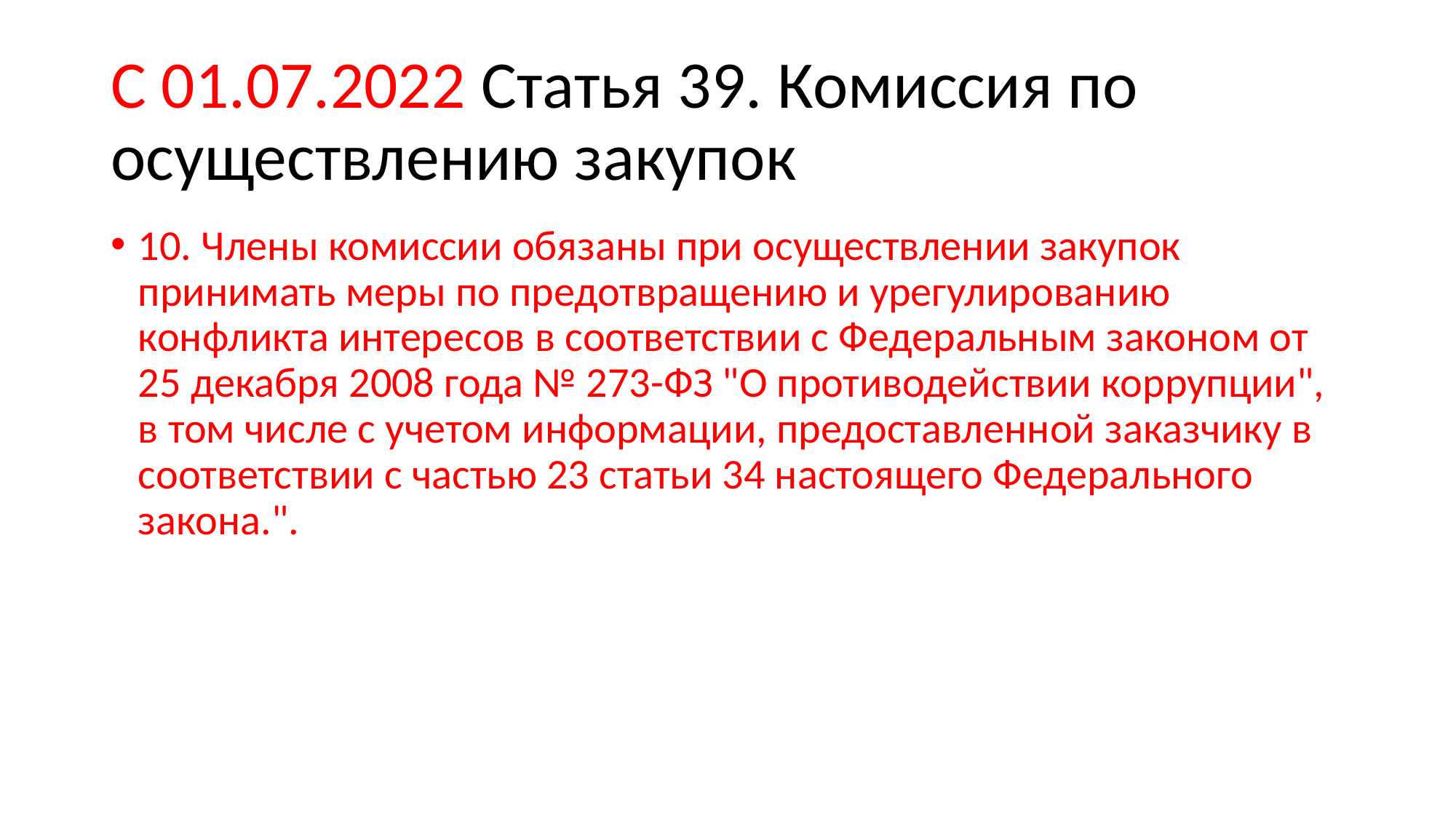

# С 01.07.2022 Статья 39. Комиссия по осуществлению закупок
10. Члены комиссии обязаны при осуществлении закупок принимать меры по предотвращению и урегулированию конфликта интересов в соответствии с Федеральным законом от 25 декабря 2008 года № 273-ФЗ "О противодействии коррупции", в том числе с учетом информации, предоставленной заказчику в соответствии с частью 23 статьи 34 настоящего Федерального закона.".